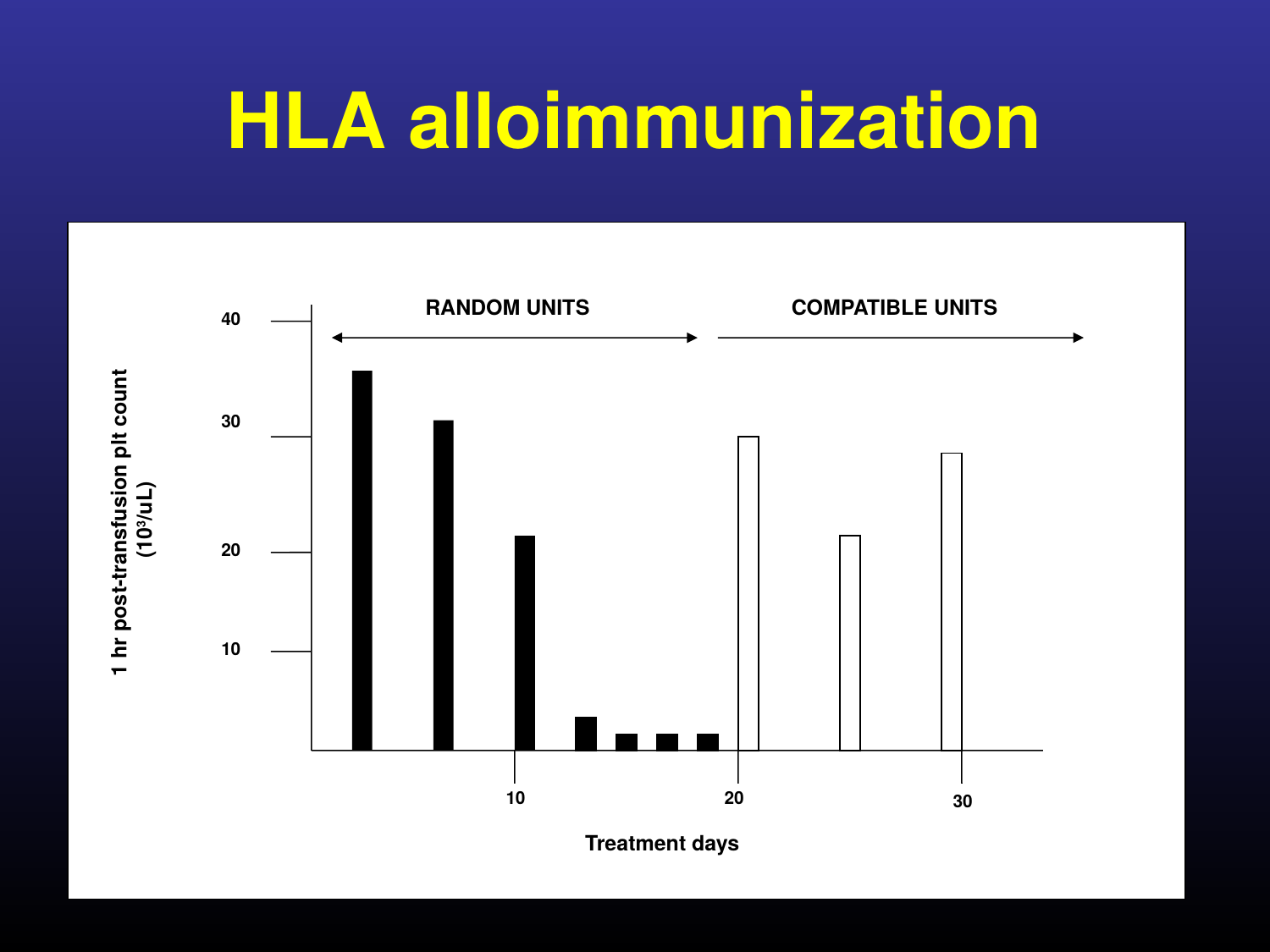

# HLA alloimmunization

RANDOM UNITS
COMPATIBLE UNITS
40

30

1 hr post-transfusion plt count
 (103/uL)
20

10

10
20
30
Treatment days